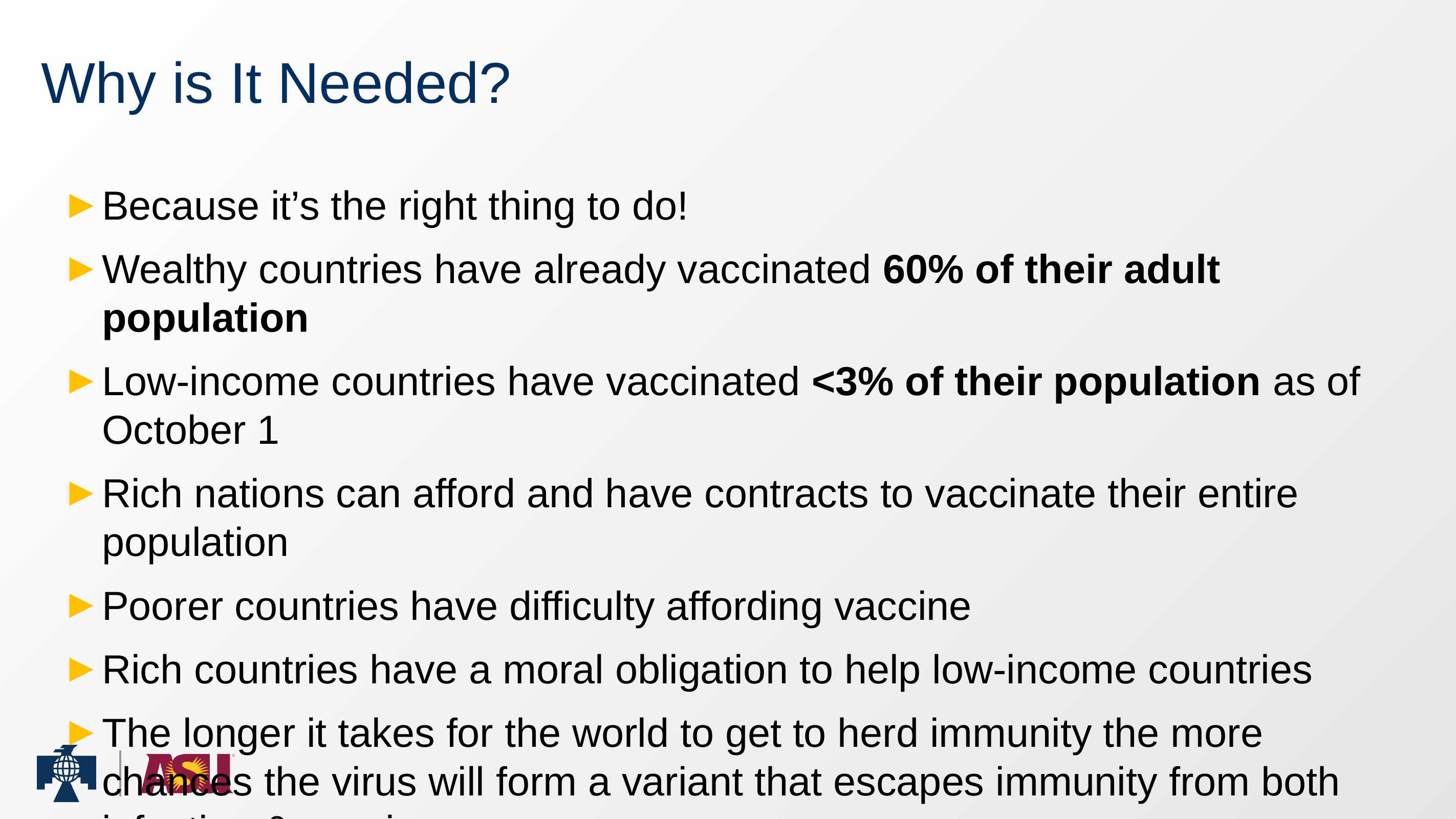

# Why is It Needed?
Because it’s the right thing to do!
Wealthy countries have already vaccinated 60% of their adult population
Low-income countries have vaccinated <3% of their population as of October 1
Rich nations can afford and have contracts to vaccinate their entire population
Poorer countries have difficulty affording vaccine
Rich countries have a moral obligation to help low-income countries
The longer it takes for the world to get to herd immunity the more chances the virus will form a variant that escapes immunity from both infection & vaccines
Who wants to learn the word COVID-22?